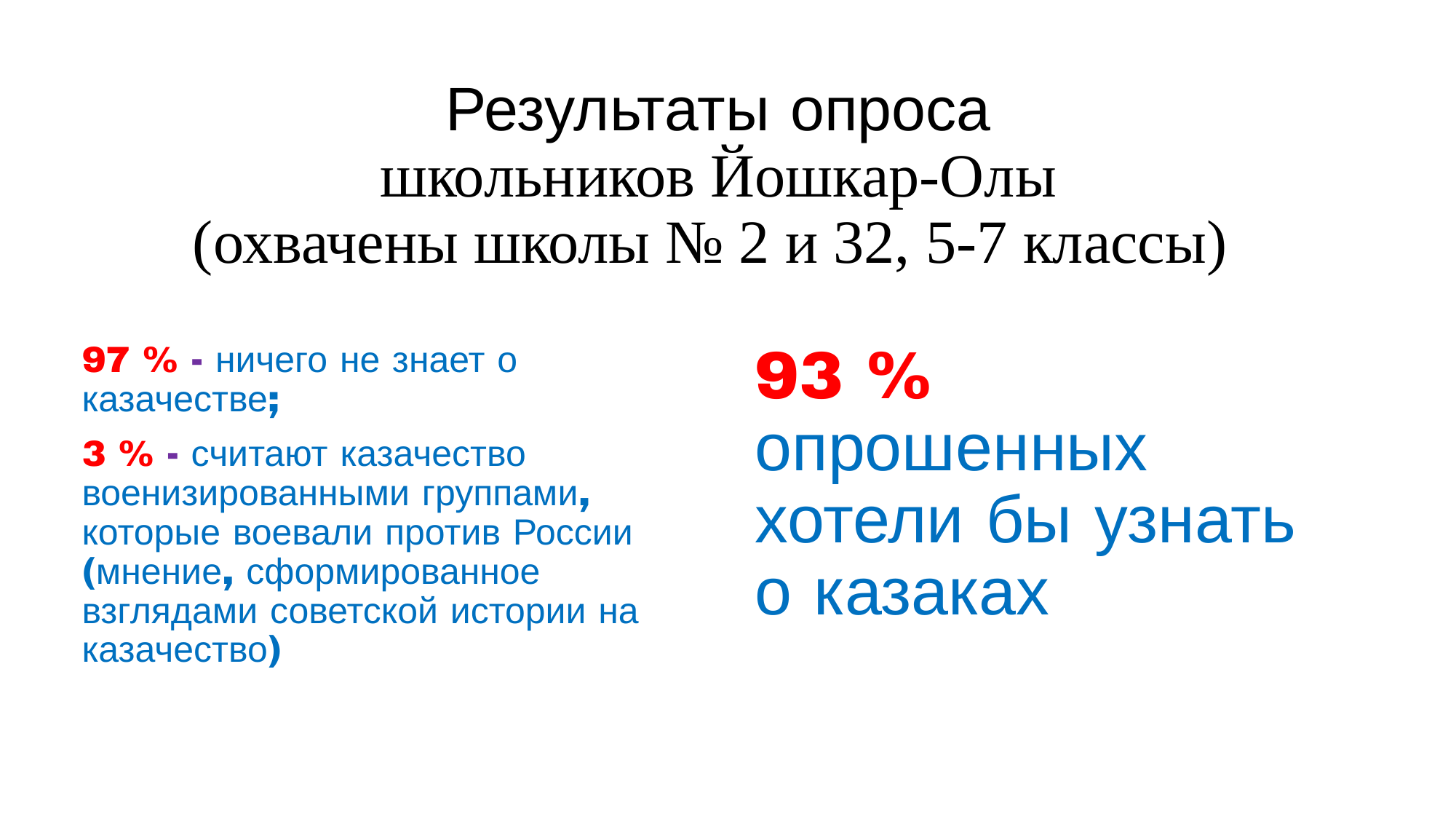

# Результаты опроса школьников Йошкар-Олы (охвачены школы № 2 и 32, 5-7 классы)
97 % - ничего не знает о казачестве;
3 % - считают казачество военизированными группами, которые воевали против России (мнение, сформированное взглядами советской истории на казачество)

93 % опрошенных хотели бы узнать о казаках